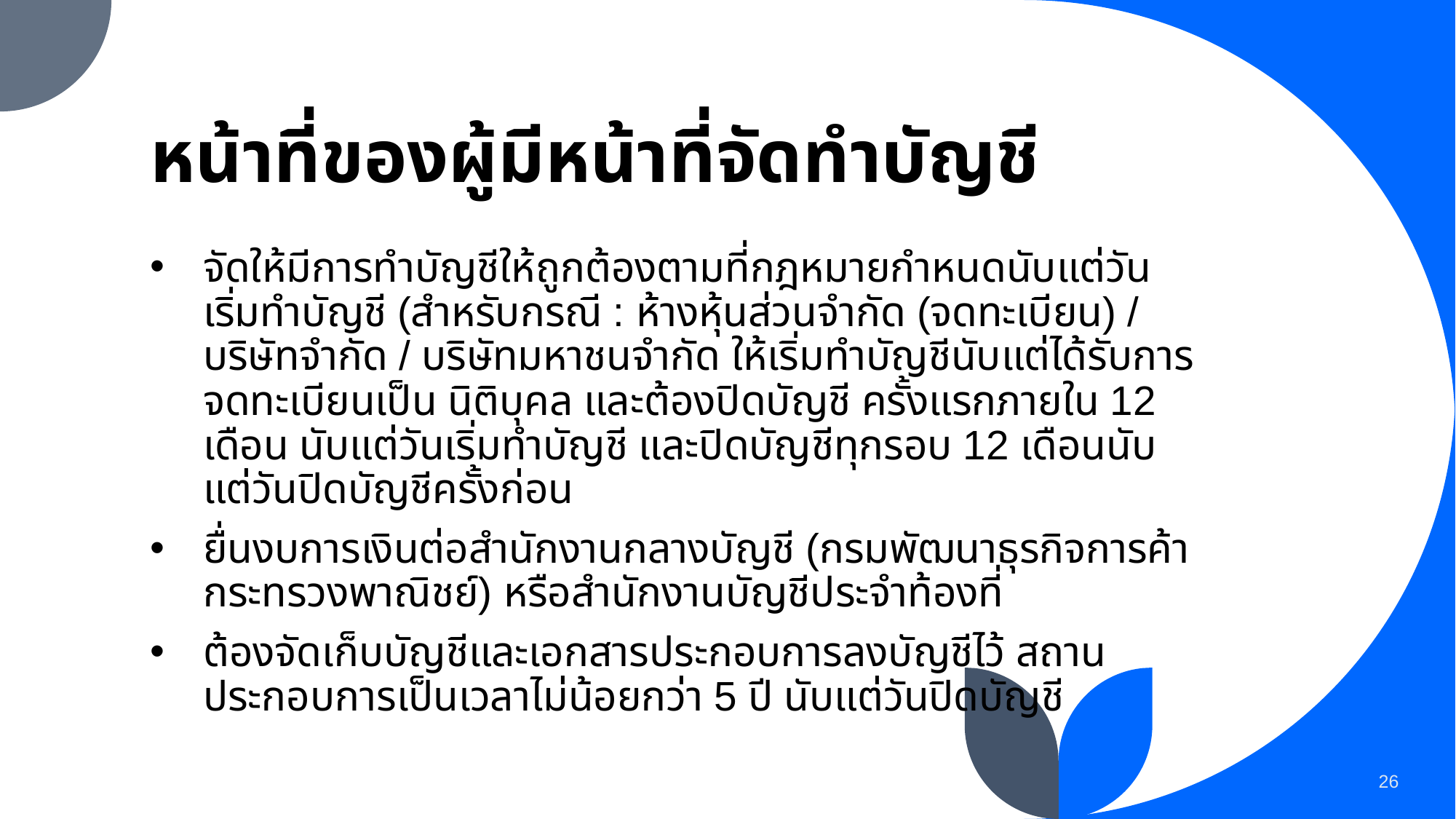

# หน้าที่ของผู้มีหน้าที่จัดทำบัญชี
จัดให้มีการทำบัญชีให้ถูกต้องตามที่กฎหมายกำหนดนับแต่วันเริ่มทำบัญชี (สำหรับกรณี : ห้างหุ้นส่วนจำกัด (จดทะเบียน) / บริษัทจำกัด / บริษัทมหาชนจำกัด ให้เริ่มทำบัญชีนับแต่ได้รับการจดทะเบียนเป็น นิติบุคล และต้องปิดบัญชี ครั้งแรกภายใน 12 เดือน นับแต่วันเริ่มทำบัญชี และปิดบัญชีทุกรอบ 12 เดือนนับแต่วันปิดบัญชีครั้งก่อน
ยื่นงบการเงินต่อสำนักงานกลางบัญชี (กรมพัฒนาธุรกิจการค้า กระทรวงพาณิชย์) หรือสำนักงานบัญชีประจำท้องที่
ต้องจัดเก็บบัญชีและเอกสารประกอบการลงบัญชีไว้ สถานประกอบการเป็นเวลาไม่น้อยกว่า 5 ปี นับแต่วันปิดบัญชี
26